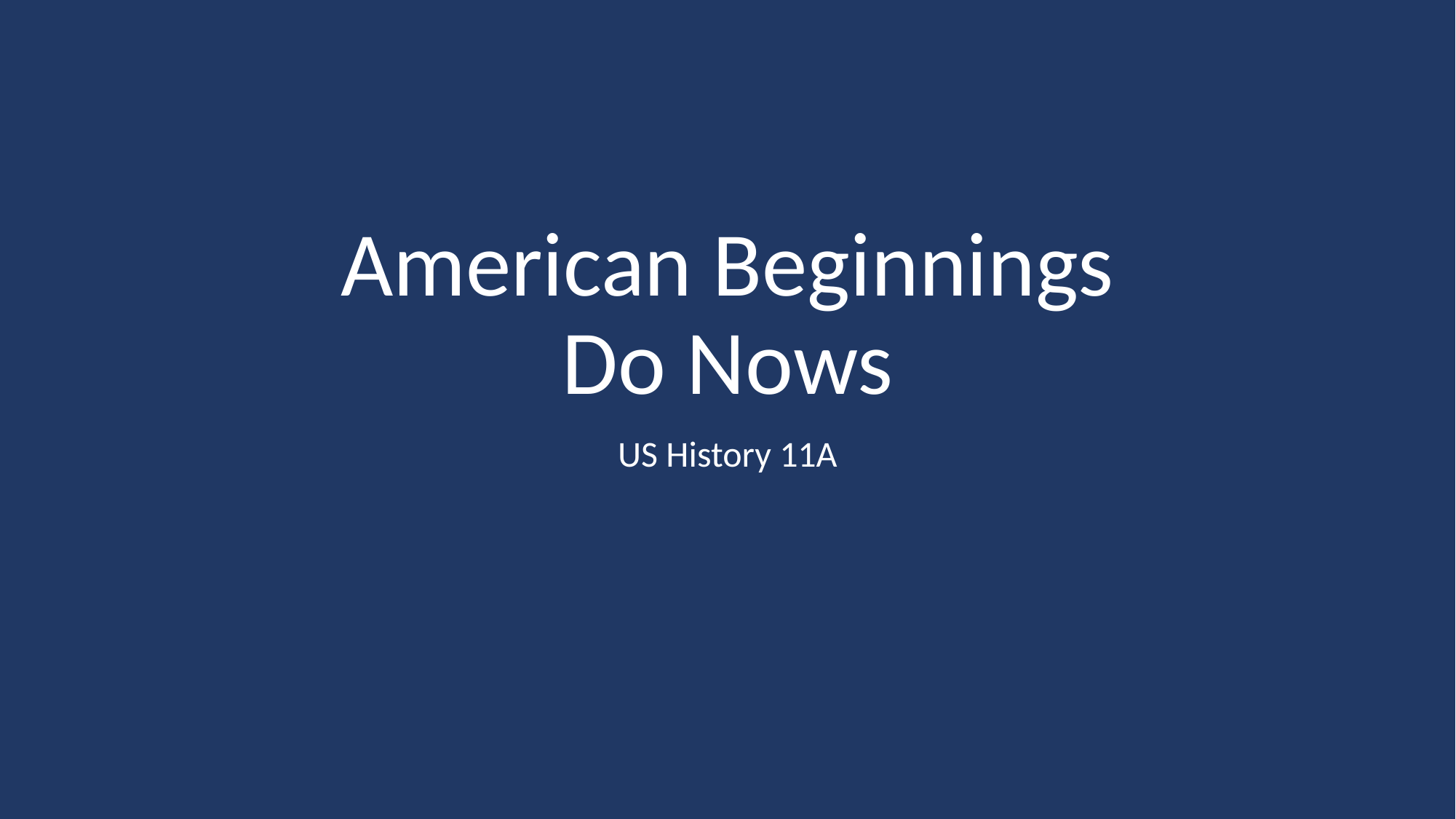

# American Beginnings Do Nows
US History 11A